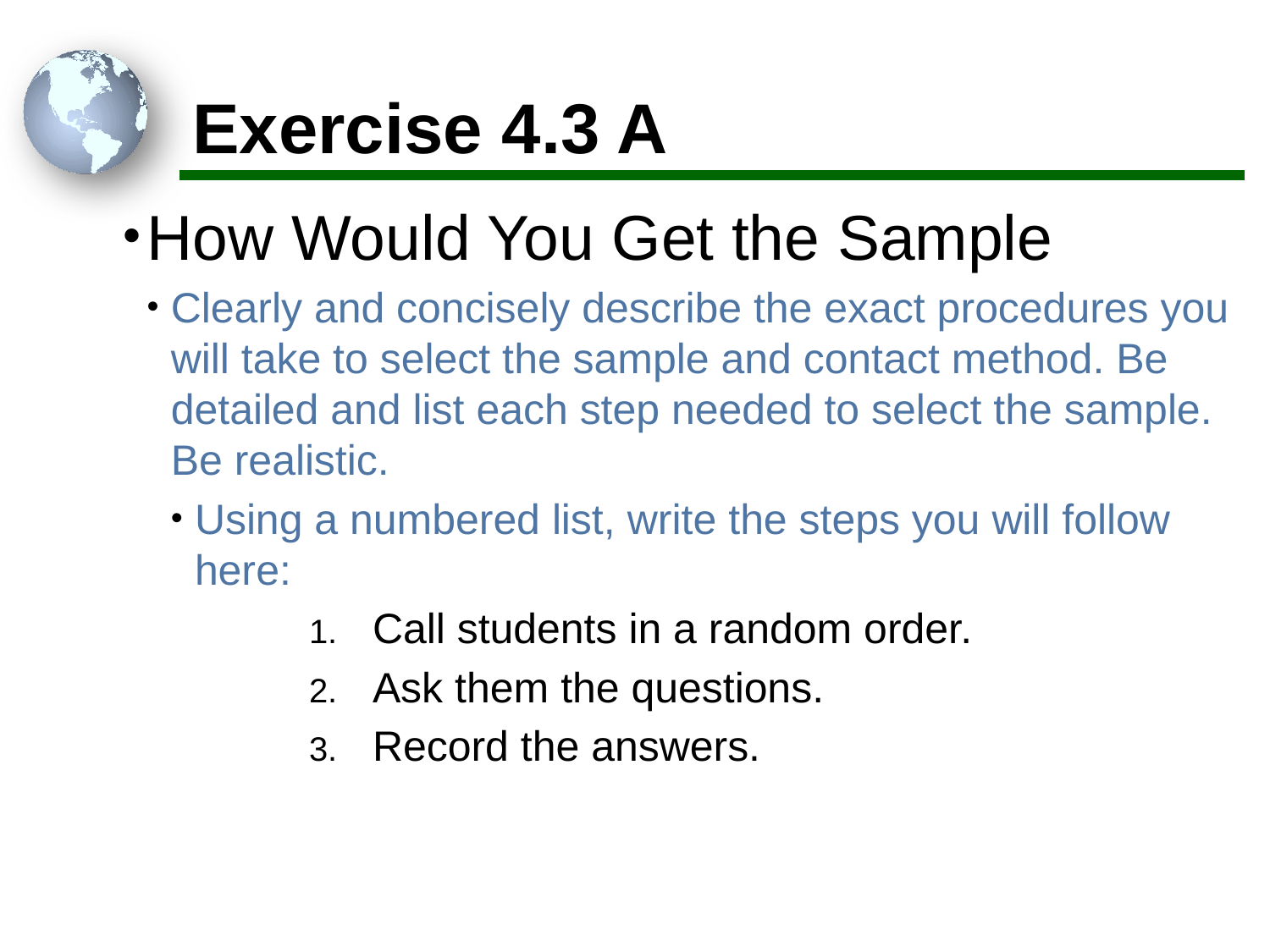

# Exercise 4.3 A
How Would You Get the Sample
Clearly and concisely describe the exact procedures you will take to select the sample and contact method. Be detailed and list each step needed to select the sample. Be realistic.
Using a numbered list, write the steps you will follow here:
Call students in a random order.
Ask them the questions.
Record the answers.